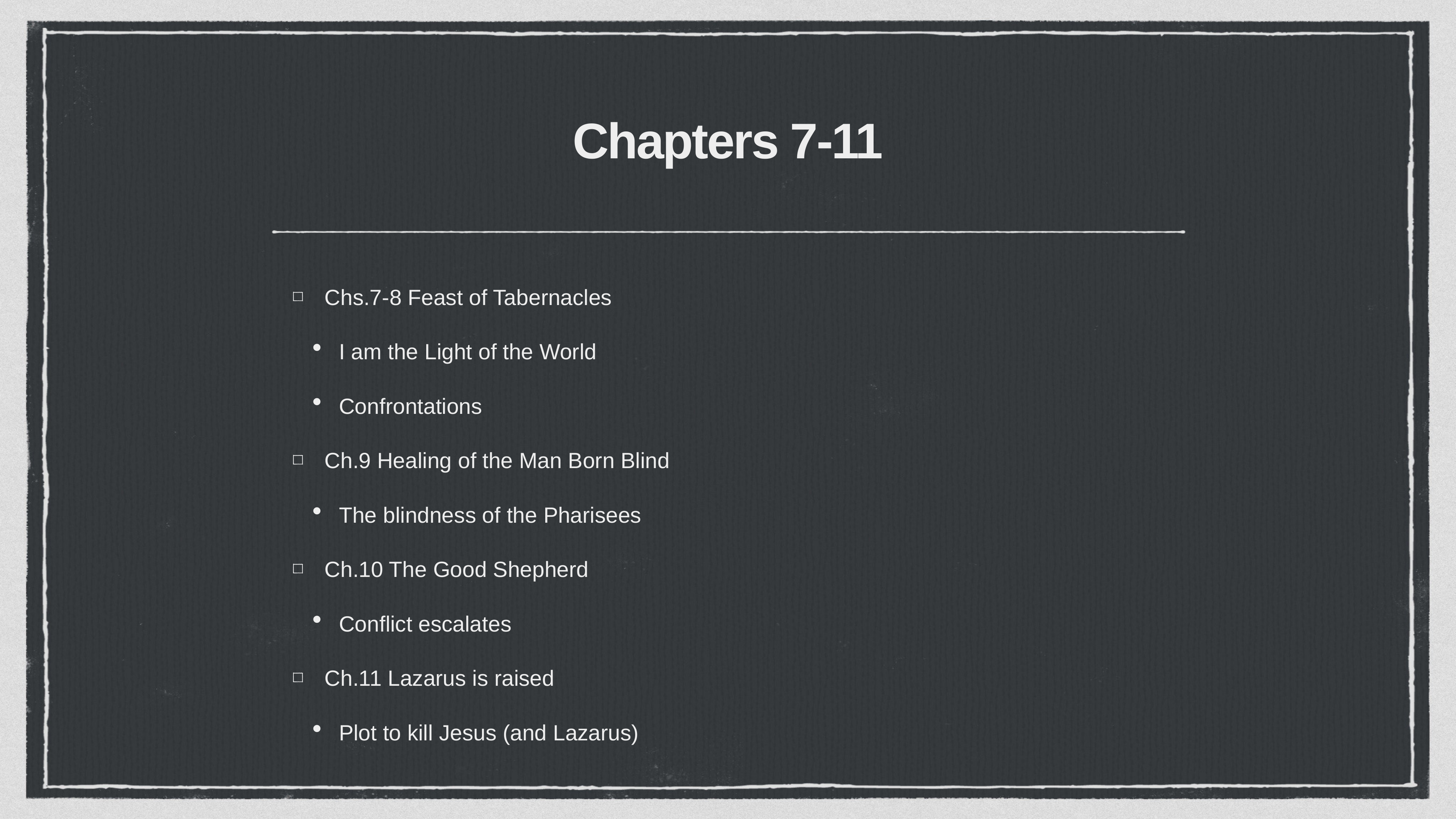

# Chapters 7-11
Chs.7-8 Feast of Tabernacles
I am the Light of the World
Confrontations
Ch.9 Healing of the Man Born Blind
The blindness of the Pharisees
Ch.10 The Good Shepherd
Conflict escalates
Ch.11 Lazarus is raised
Plot to kill Jesus (and Lazarus)